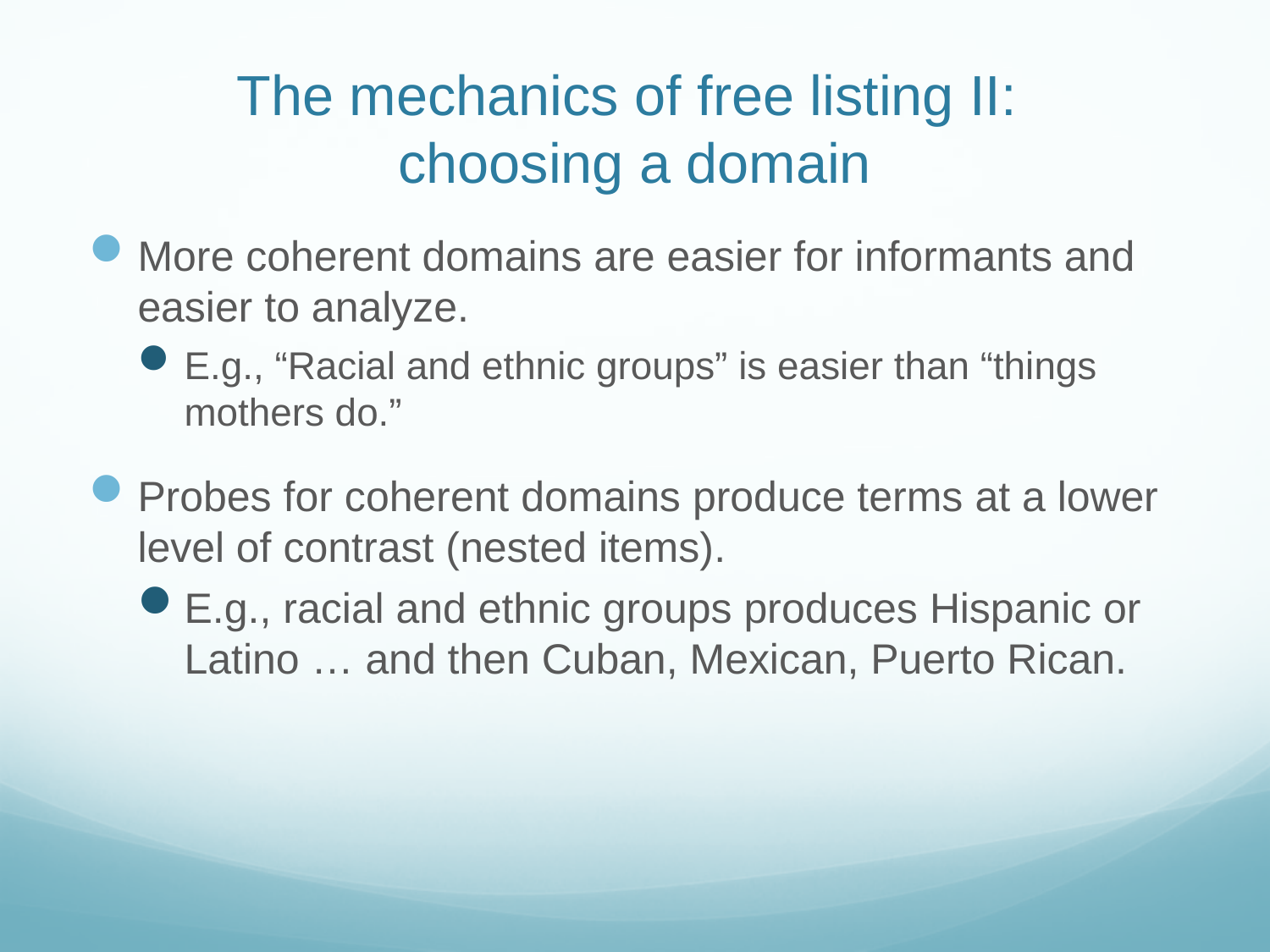

# The mechanics of free listing II: choosing a domain
More coherent domains are easier for informants and easier to analyze.
E.g., “Racial and ethnic groups” is easier than “things mothers do.”
Probes for coherent domains produce terms at a lower level of contrast (nested items).
E.g., racial and ethnic groups produces Hispanic or Latino … and then Cuban, Mexican, Puerto Rican.